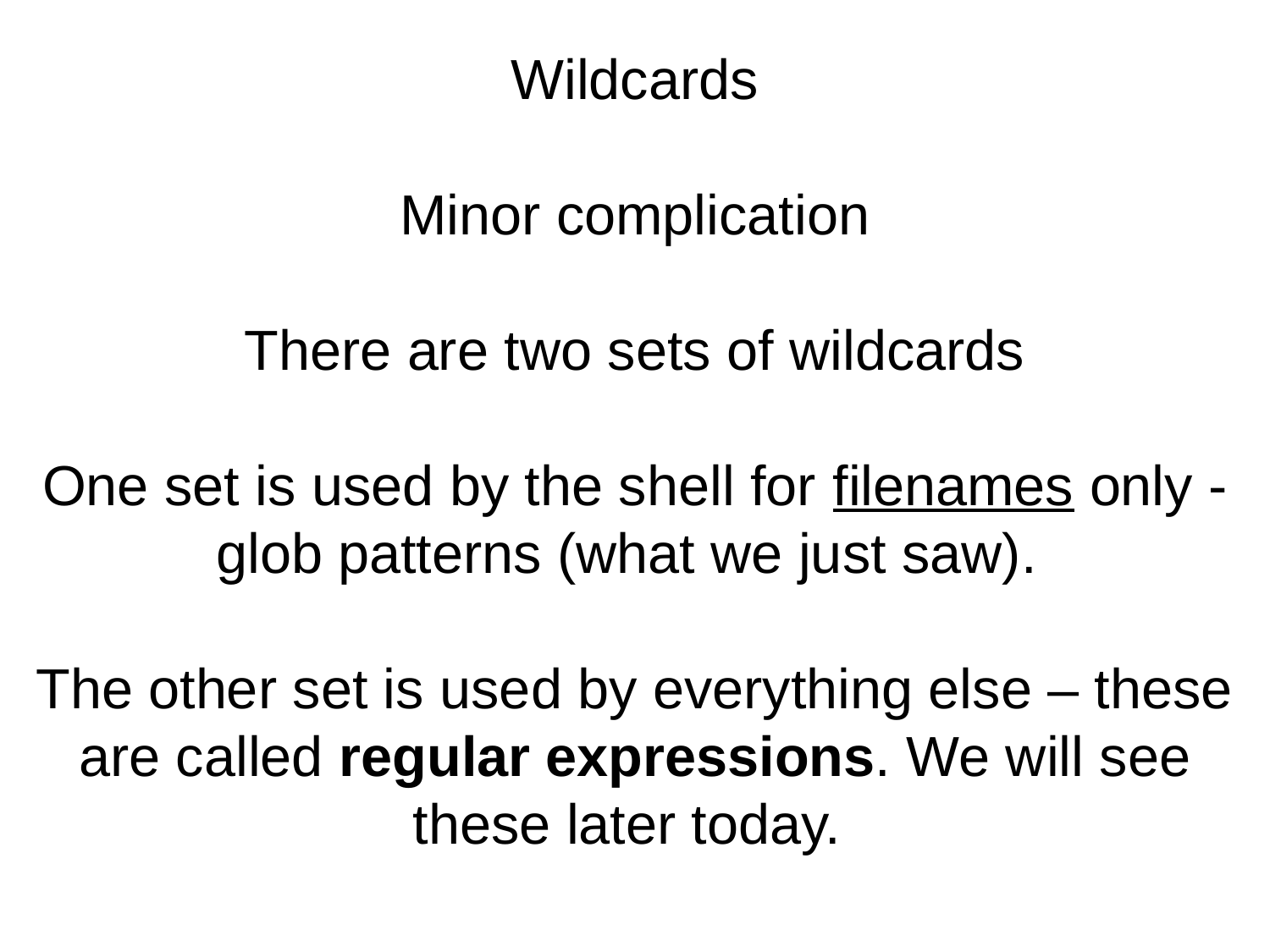

Wildcards

Minor complication

There are two sets of wildcards

One set is used by the shell for filenames only - glob patterns (what we just saw).

The other set is used by everything else – these are called regular expressions. We will see these later today.